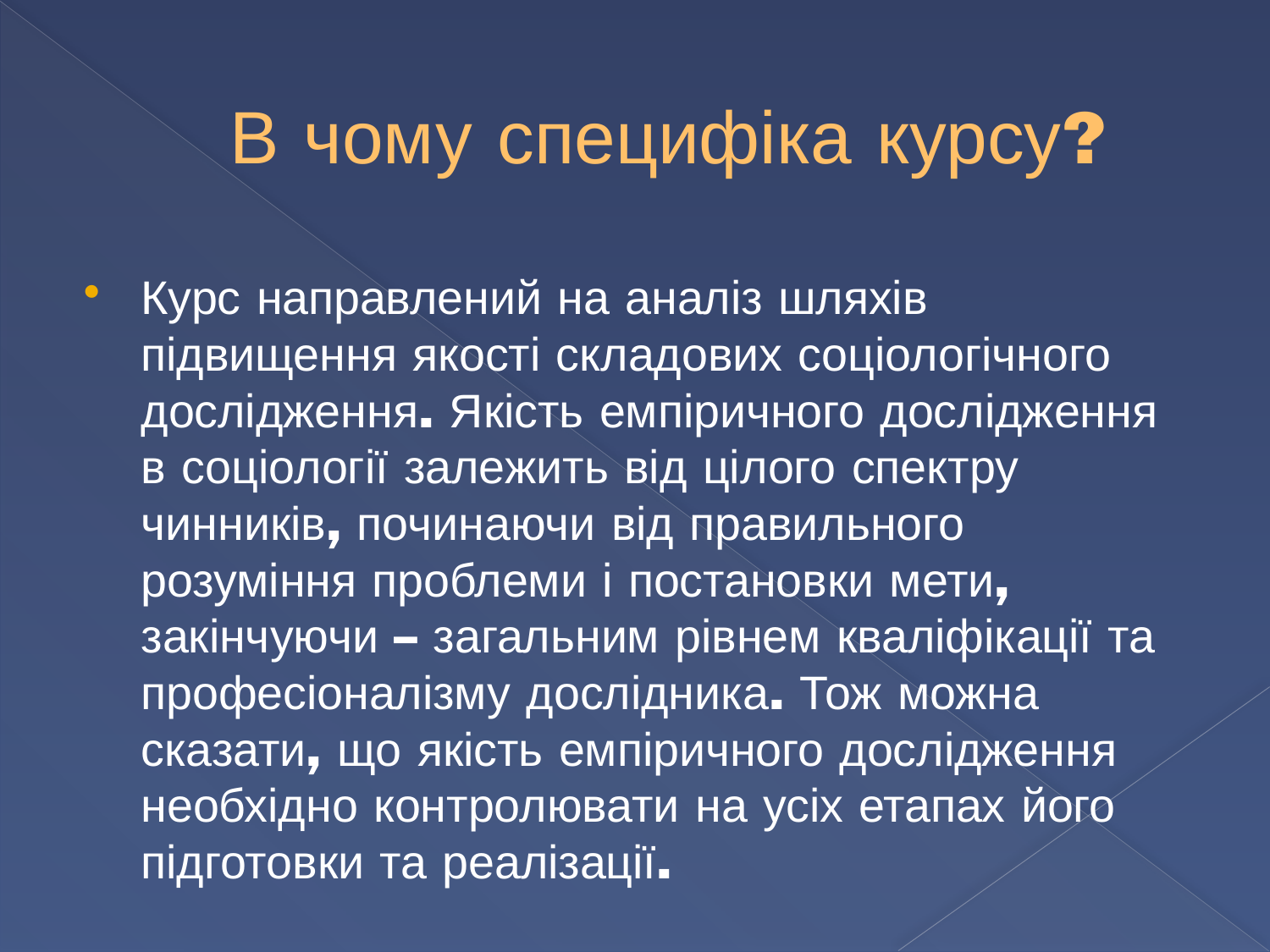

# В чому специфіка курсу?
Курс направлений на аналіз шляхів підвищення якості складових соціологічного дослідження. Якість емпіричного дослідження в соціології залежить від цілого спектру чинників, починаючи від правильного розуміння проблеми і постановки мети, закінчуючи – загальним рівнем кваліфікації та професіоналізму дослідника. Тож можна сказати, що якість емпіричного дослідження необхідно контролювати на усіх етапах його підготовки та реалізації.